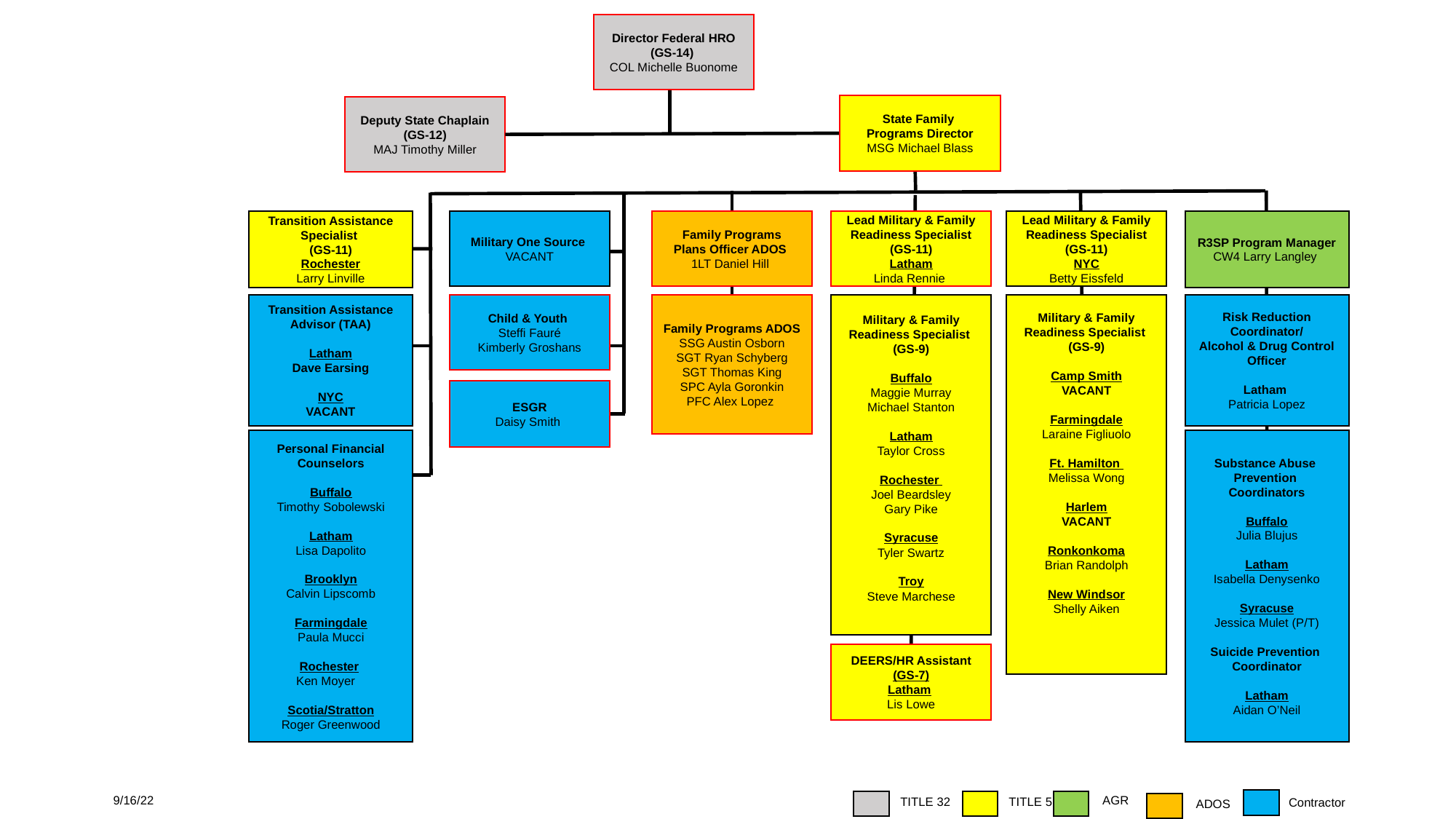

Director Federal HRO
(GS-14)
COL Michelle Buonome

State Family
Programs Director
MSG Michael Blass

Deputy State Chaplain
(GS-12)
MAJ Timothy Miller

Transition Assistance Specialist
(GS-11)
Rochester
Larry Linville

Military One Source
VACANT

Family Programs
Plans Officer ADOS
1LT Daniel Hill

Lead Military & Family Readiness Specialist
(GS-11)
Latham
Linda Rennie

Lead Military & Family Readiness Specialist
(GS-11)
NYC
Betty Eissfeld

R3SP Program Manager
CW4 Larry Langley

Transition Assistance Advisor (TAA)

Latham
Dave Earsing

NYC
VACANT

Child & Youth
Steffi Fauré
Kimberly Groshans

Family Programs ADOS
SSG Austin Osborn
SGT Ryan Schyberg
SGT Thomas King
SPC Ayla Goronkin
PFC Alex Lopez

Military & Family Readiness Specialist
(GS-9)

Buffalo
Maggie Murray
Michael Stanton

Latham
 Taylor Cross

Rochester
Joel Beardsley
Gary Pike

Syracuse
Tyler Swartz

Troy
Steve Marchese

Military & Family Readiness Specialist
(GS-9)

Camp Smith
VACANT

Farmingdale
Laraine Figliuolo

Ft. Hamilton
Melissa Wong

Harlem
VACANT

Ronkonkoma
Brian Randolph

New Windsor
Shelly Aiken

Risk Reduction Coordinator/
Alcohol & Drug Control Officer

Latham
Patricia Lopez

ESGR
Daisy Smith

Personal Financial Counselors

Buffalo
Timothy Sobolewski

Latham
Lisa Dapolito

Brooklyn
Calvin Lipscomb

Farmingdale
Paula Mucci

Rochester
Ken Moyer

Scotia/Stratton
Roger Greenwood

Substance Abuse
Prevention
Coordinators

Buffalo
Julia Blujus

Latham
Isabella Denysenko

Syracuse
Jessica Mulet (P/T)

Suicide Prevention
Coordinator

Latham
Aidan O’Neil

DEERS/HR Assistant
(GS-7)
Latham
Lis Lowe

9/16/22
AGR
TITLE 32
TITLE 5
Contractor

ADOS